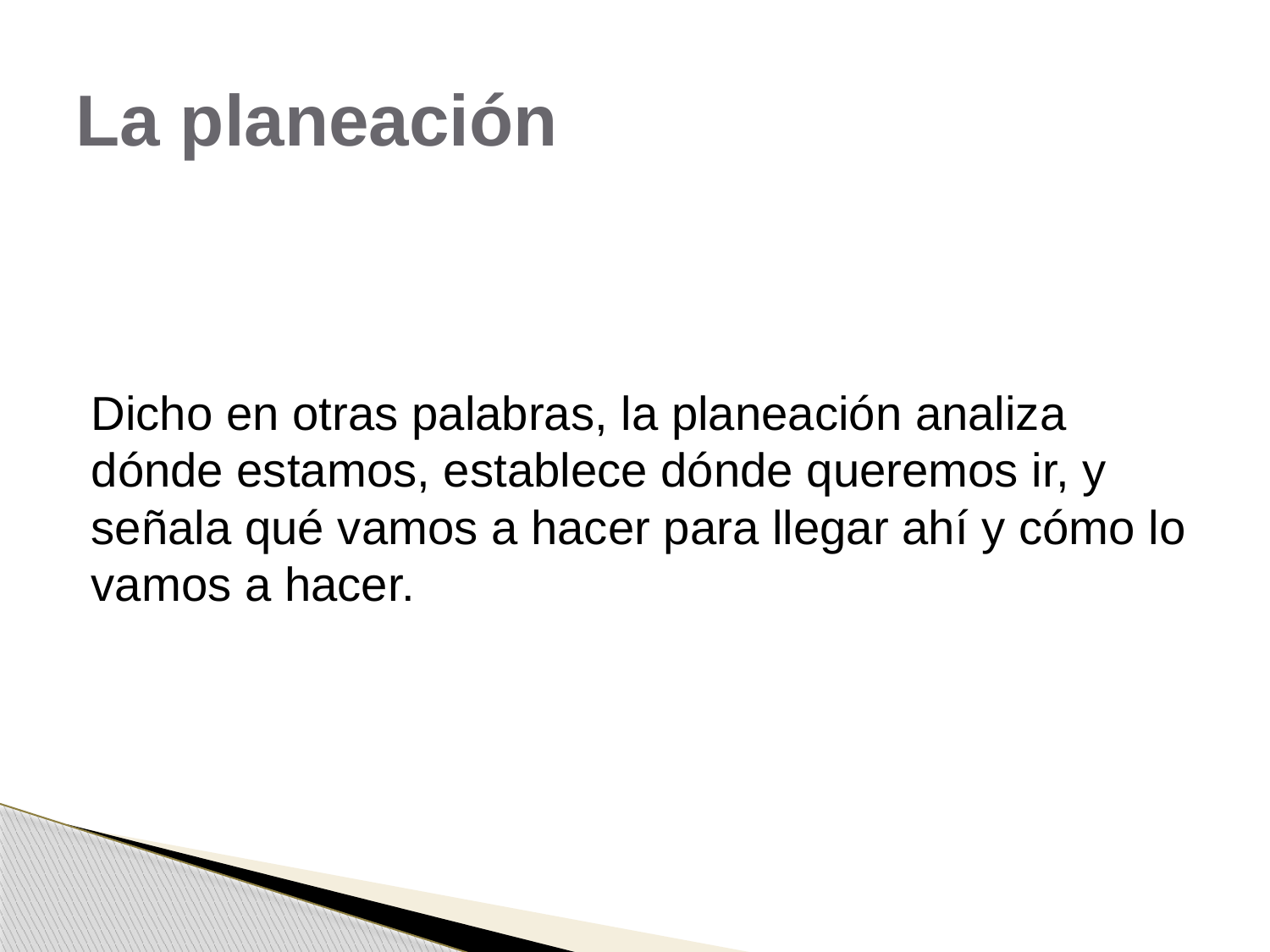

# La planeación
Dicho en otras palabras, la planeación analiza dónde estamos, establece dónde queremos ir, y señala qué vamos a hacer para llegar ahí y cómo lo vamos a hacer.